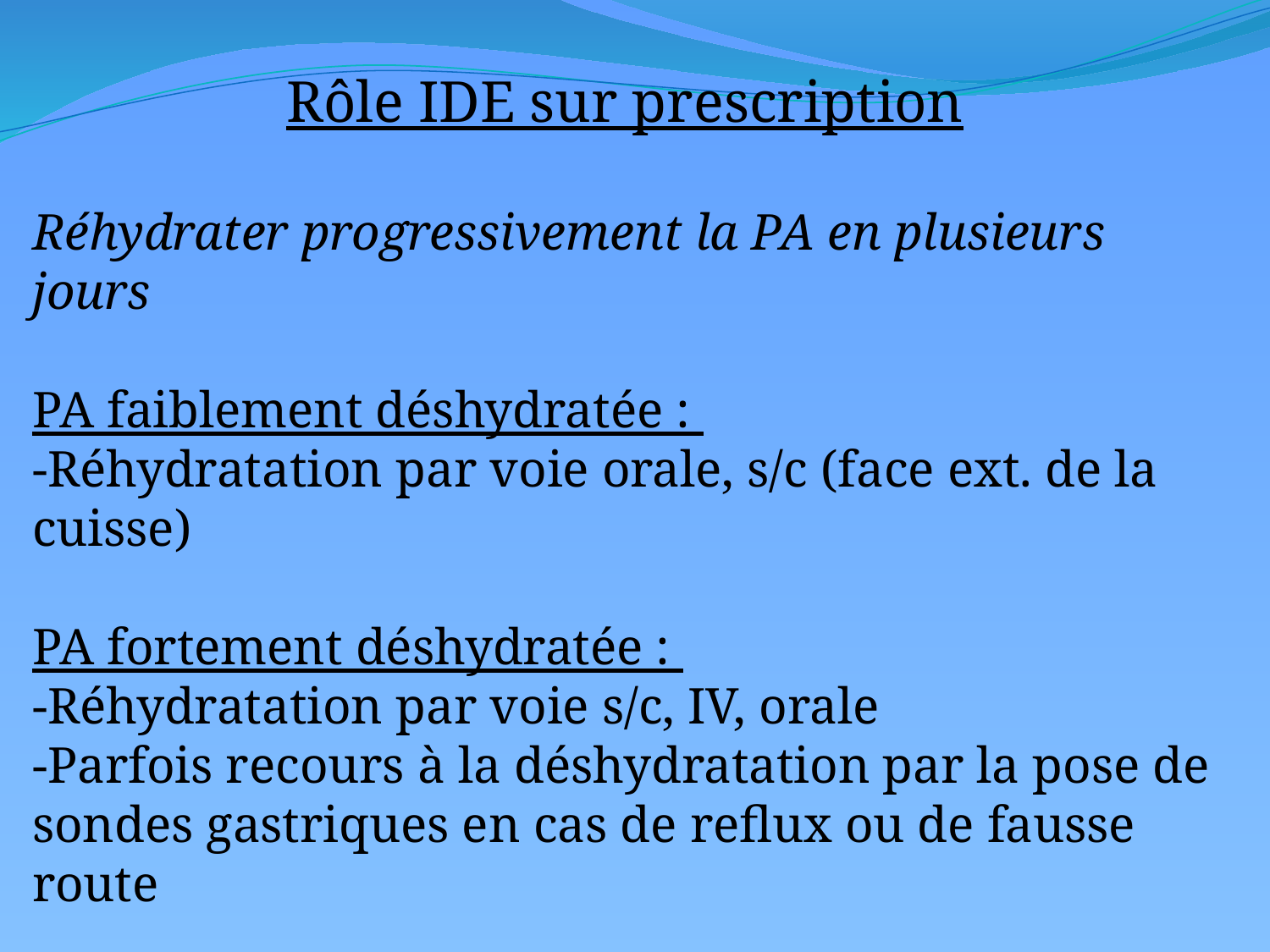

Rôle IDE sur prescription

Réhydrater progressivement la PA en plusieurs jours

PA faiblement déshydratée :
-Réhydratation par voie orale, s/c (face ext. de la cuisse)

PA fortement déshydratée :
-Réhydratation par voie s/c, IV, orale
-Parfois recours à la déshydratation par la pose de sondes gastriques en cas de reflux ou de fausse route